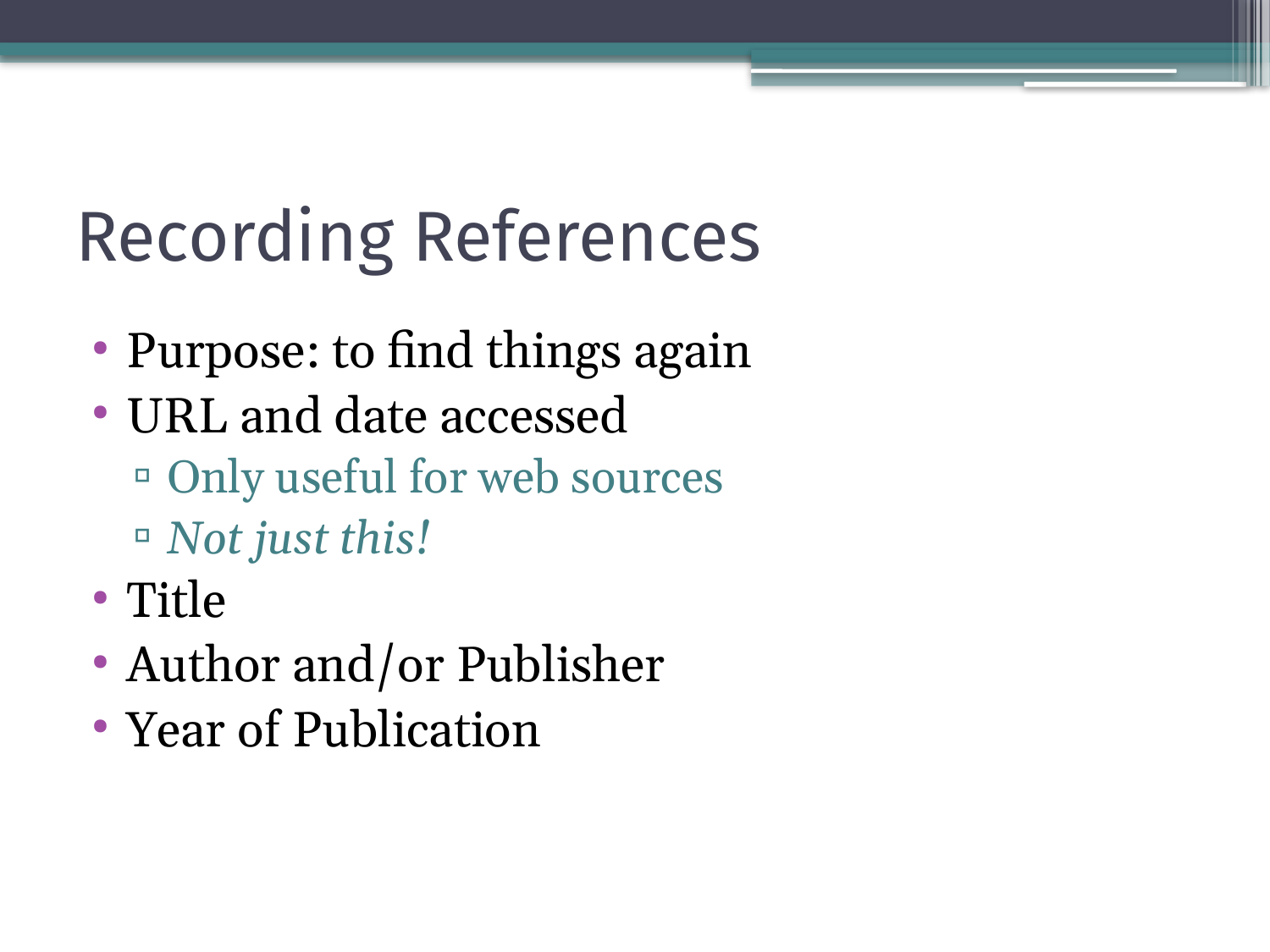

# Recording References
Purpose: to find things again
URL and date accessed
Only useful for web sources
Not just this!
Title
Author and/or Publisher
Year of Publication